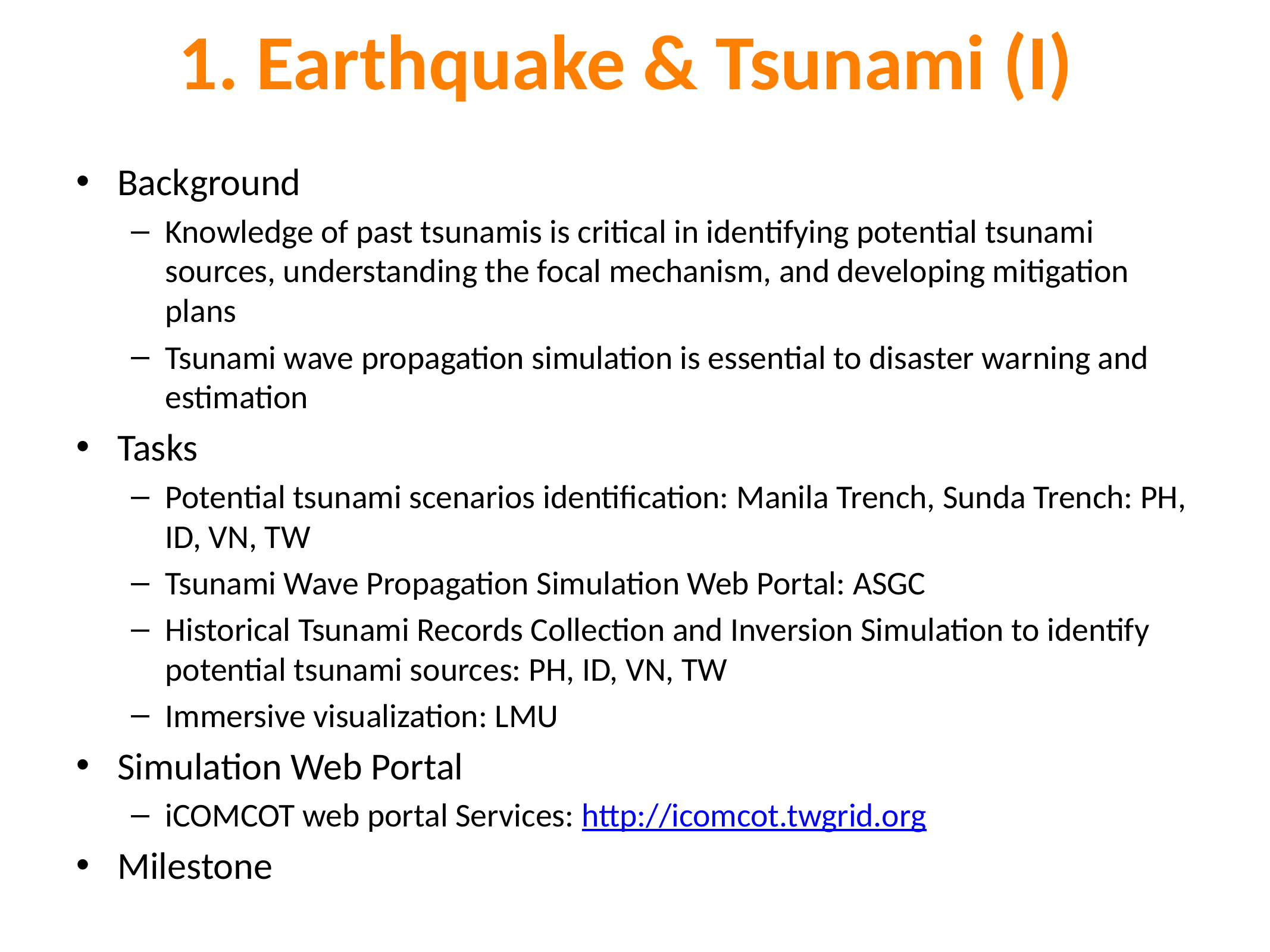

# 1. Earthquake & Tsunami (I)
Background
Knowledge of past tsunamis is critical in identifying potential tsunami sources, understanding the focal mechanism, and developing mitigation plans
Tsunami wave propagation simulation is essential to disaster warning and estimation
Tasks
Potential tsunami scenarios identification: Manila Trench, Sunda Trench: PH, ID, VN, TW
Tsunami Wave Propagation Simulation Web Portal: ASGC
Historical Tsunami Records Collection and Inversion Simulation to identify potential tsunami sources: PH, ID, VN, TW
Immersive visualization: LMU
Simulation Web Portal
iCOMCOT web portal Services: http://icomcot.twgrid.org
Milestone